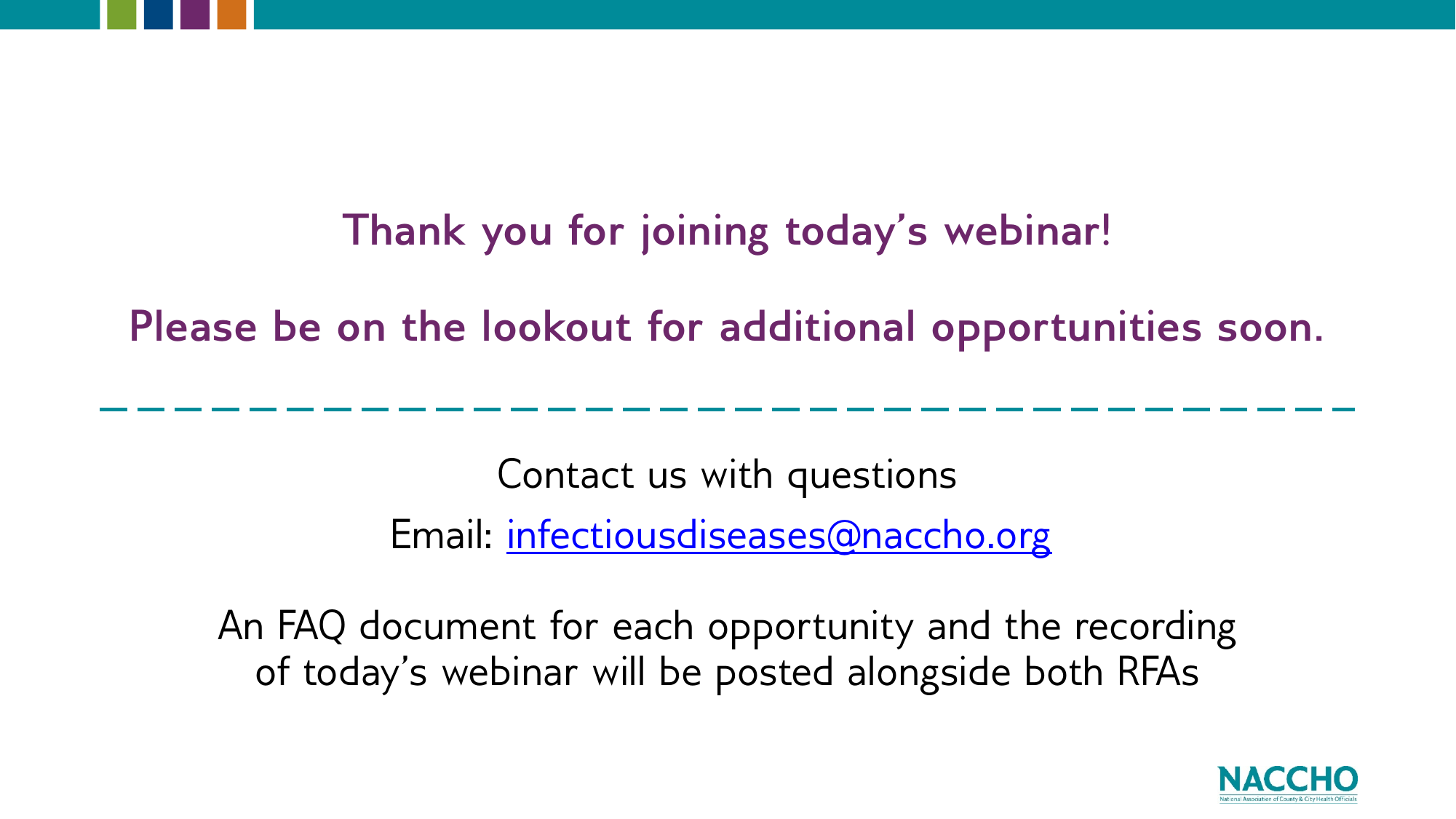

# Thank you for joining today’s webinar! Please be on the lookout for additional opportunities soon.
Contact us with questions
Email: infectiousdiseases@naccho.org

An FAQ document for each opportunity and the recording of today’s webinar will be posted alongside both RFAs